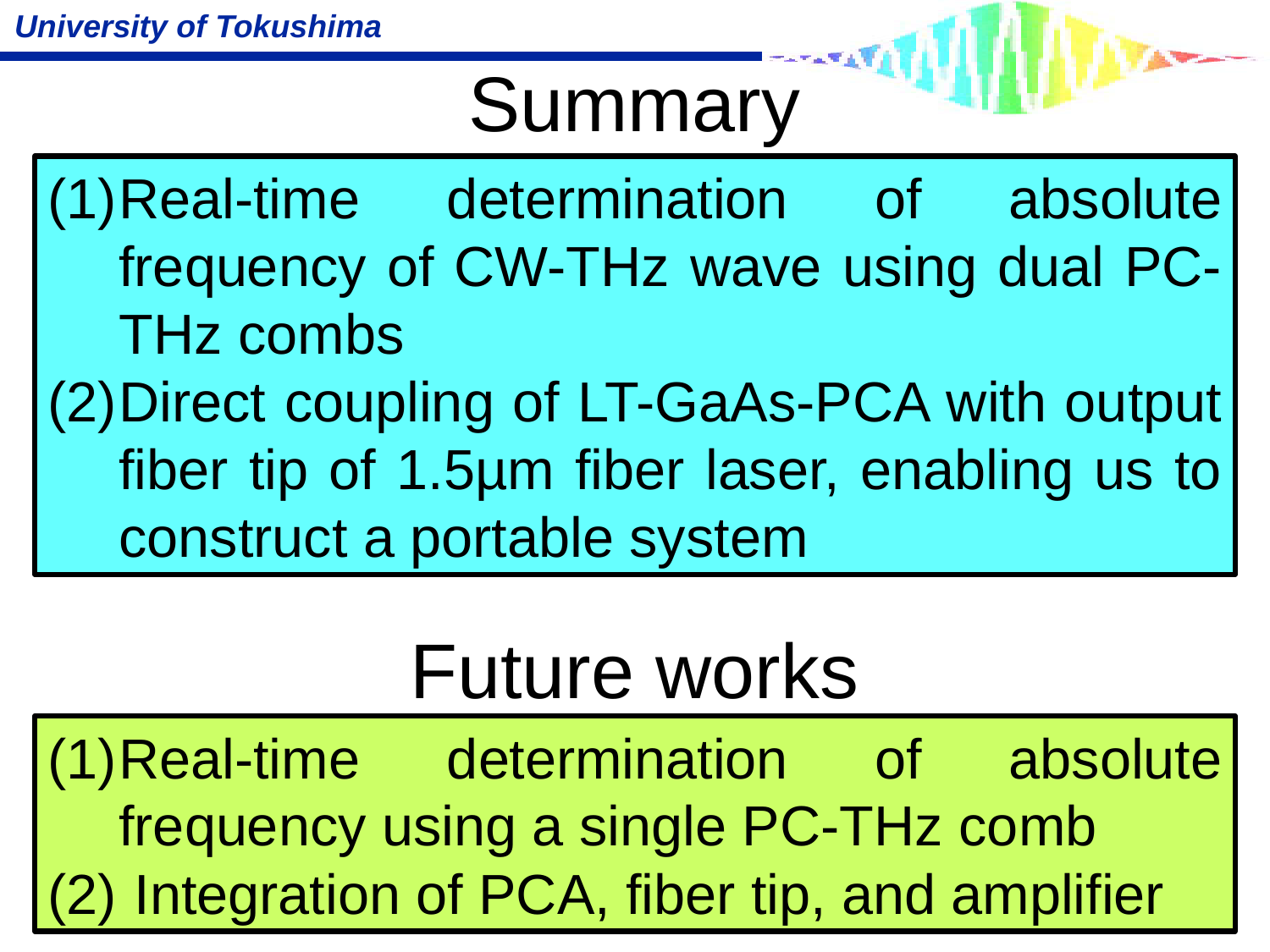

# Summary
Real-time determination of absolute frequency of CW-THz wave using dual PC-THz combs
Direct coupling of LT-GaAs-PCA with output fiber tip of 1.5µm fiber laser, enabling us to construct a portable system
Future works
Real-time determination of absolute frequency using a single PC-THz comb
 Integration of PCA, fiber tip, and amplifier